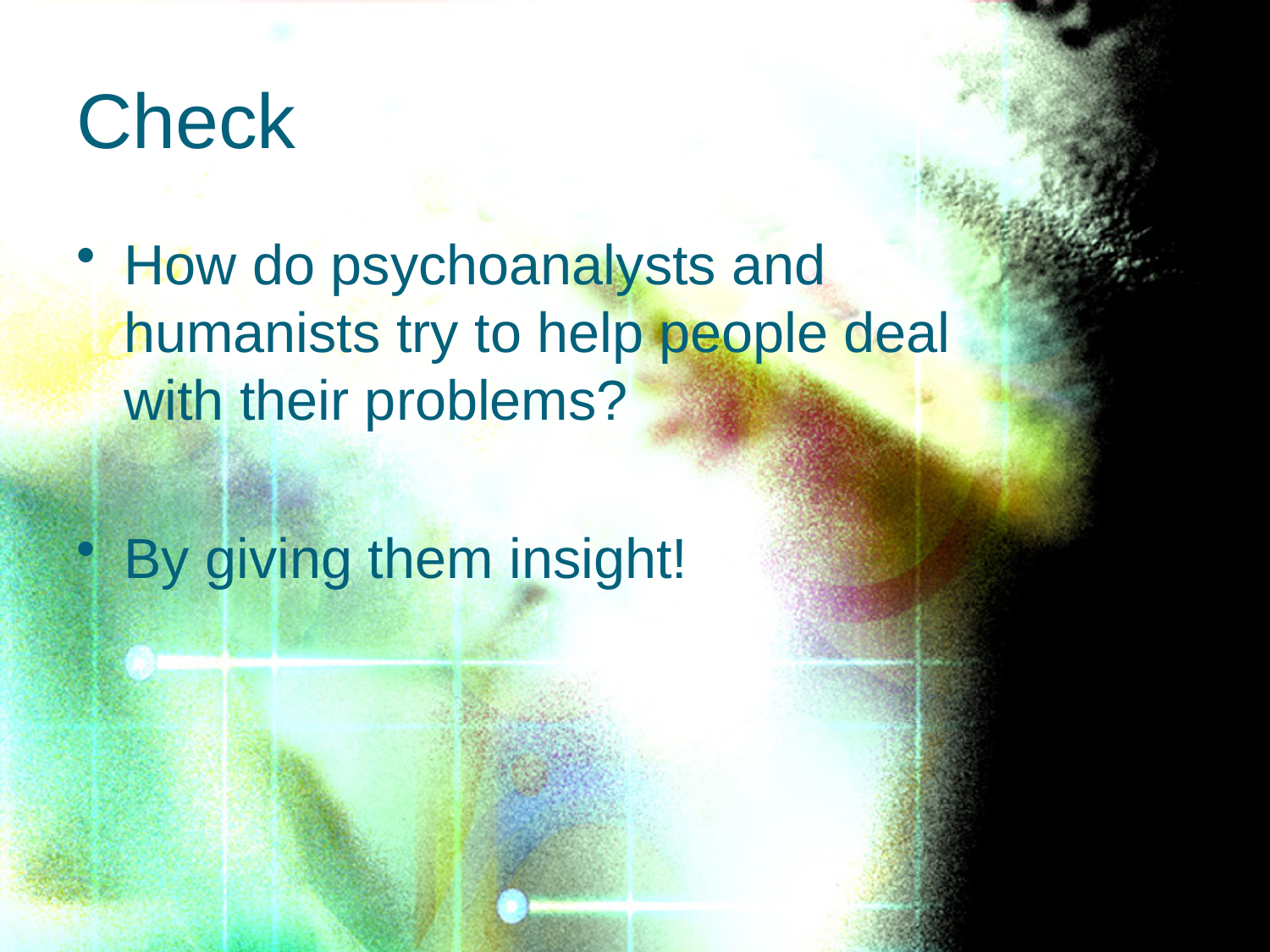

# Check
How do psychoanalysts and humanists try to help people deal with their problems?

By giving them insight!